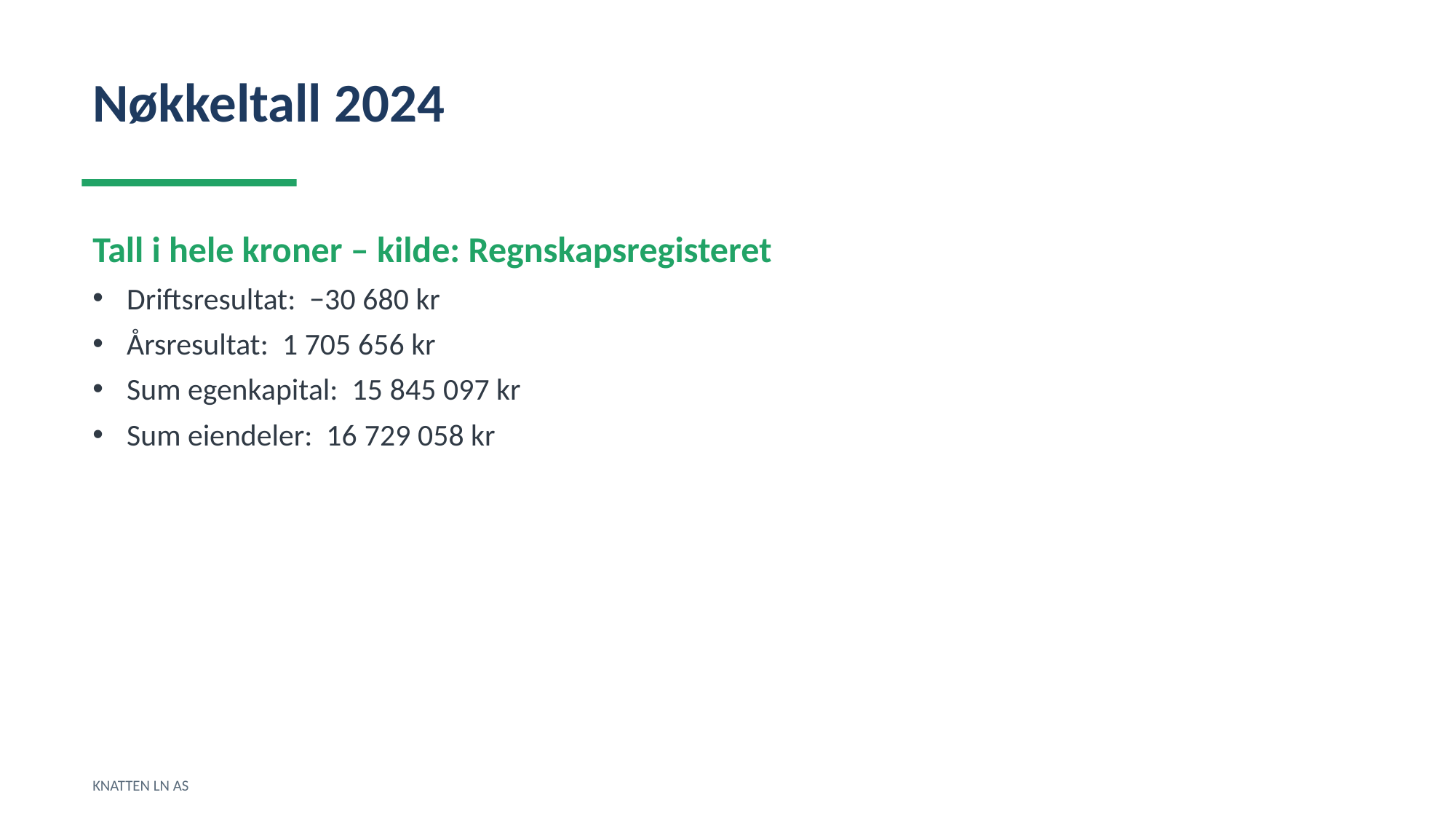

Nøkkeltall 2024

Tall i hele kroner – kilde: Regnskapsregisteret
Driftsresultat:  −30 680 kr
Årsresultat:  1 705 656 kr
Sum egenkapital:  15 845 097 kr
Sum eiendeler:  16 729 058 kr
KNATTEN LN AS